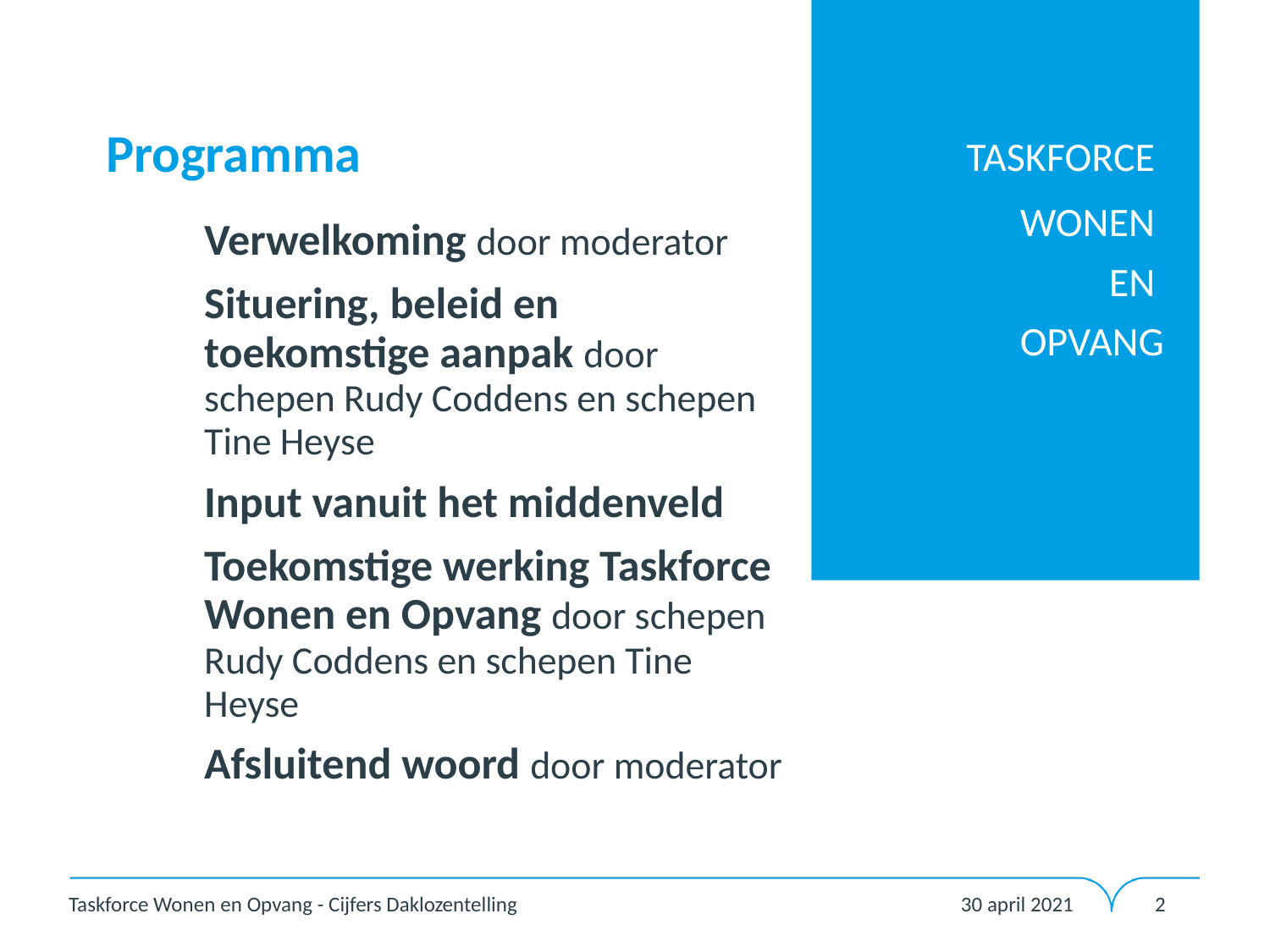

TASKFORCE
WONEN
EN
OPVANG
# Programma
Verwelkoming door moderator
Situering, beleid en toekomstige aanpak door schepen Rudy Coddens en schepen Tine Heyse
Input vanuit het middenveld
Toekomstige werking Taskforce Wonen en Opvang door schepen Rudy Coddens en schepen Tine Heyse
Afsluitend woord door moderator
30 april 2021
Taskforce Wonen en Opvang - Cijfers Daklozentelling
2